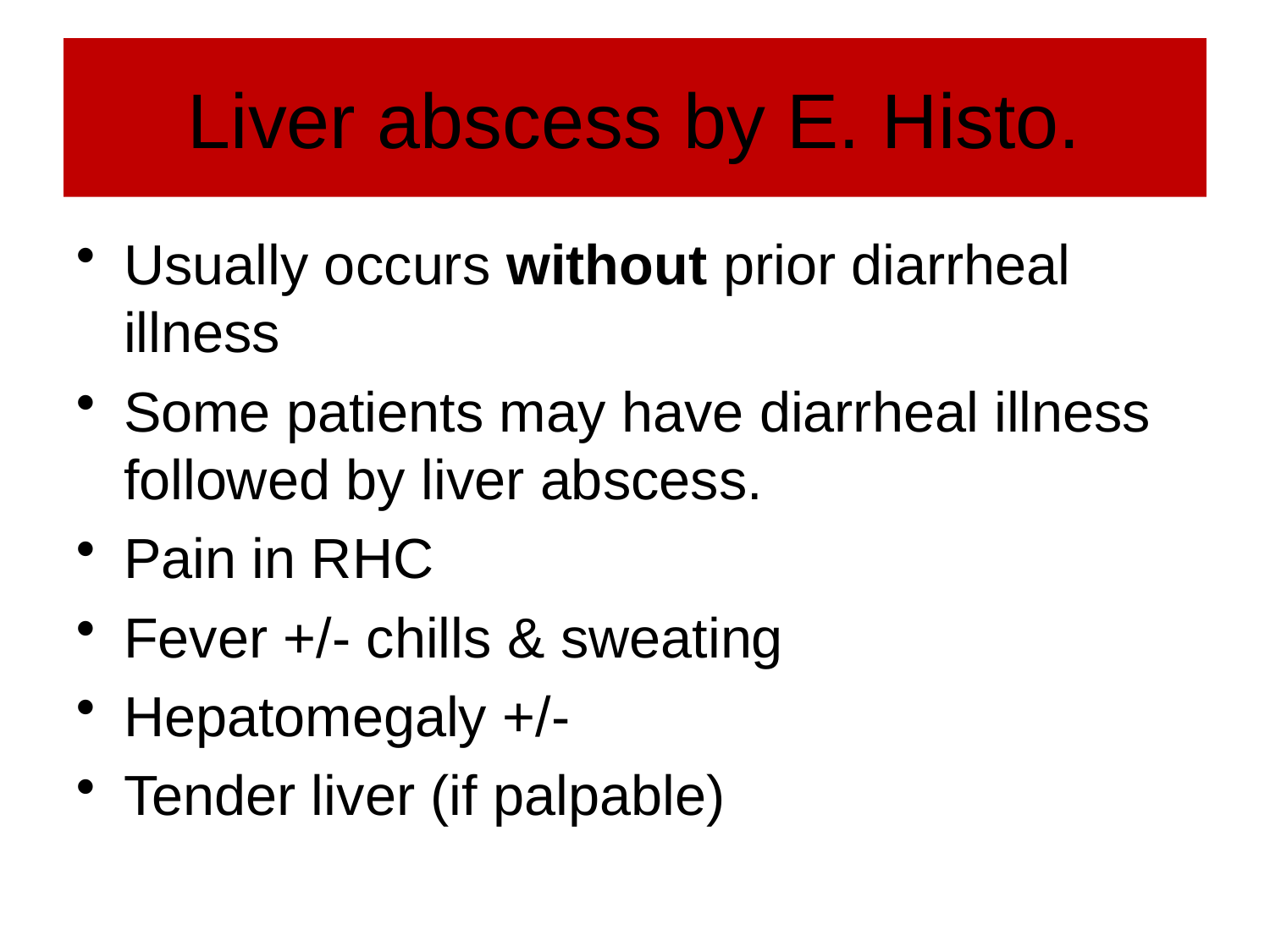

# Liver abscess by E. Histo.
Usually occurs without prior diarrheal illness
Some patients may have diarrheal illness followed by liver abscess.
Pain in RHC
Fever +/- chills & sweating
Hepatomegaly +/-
Tender liver (if palpable)